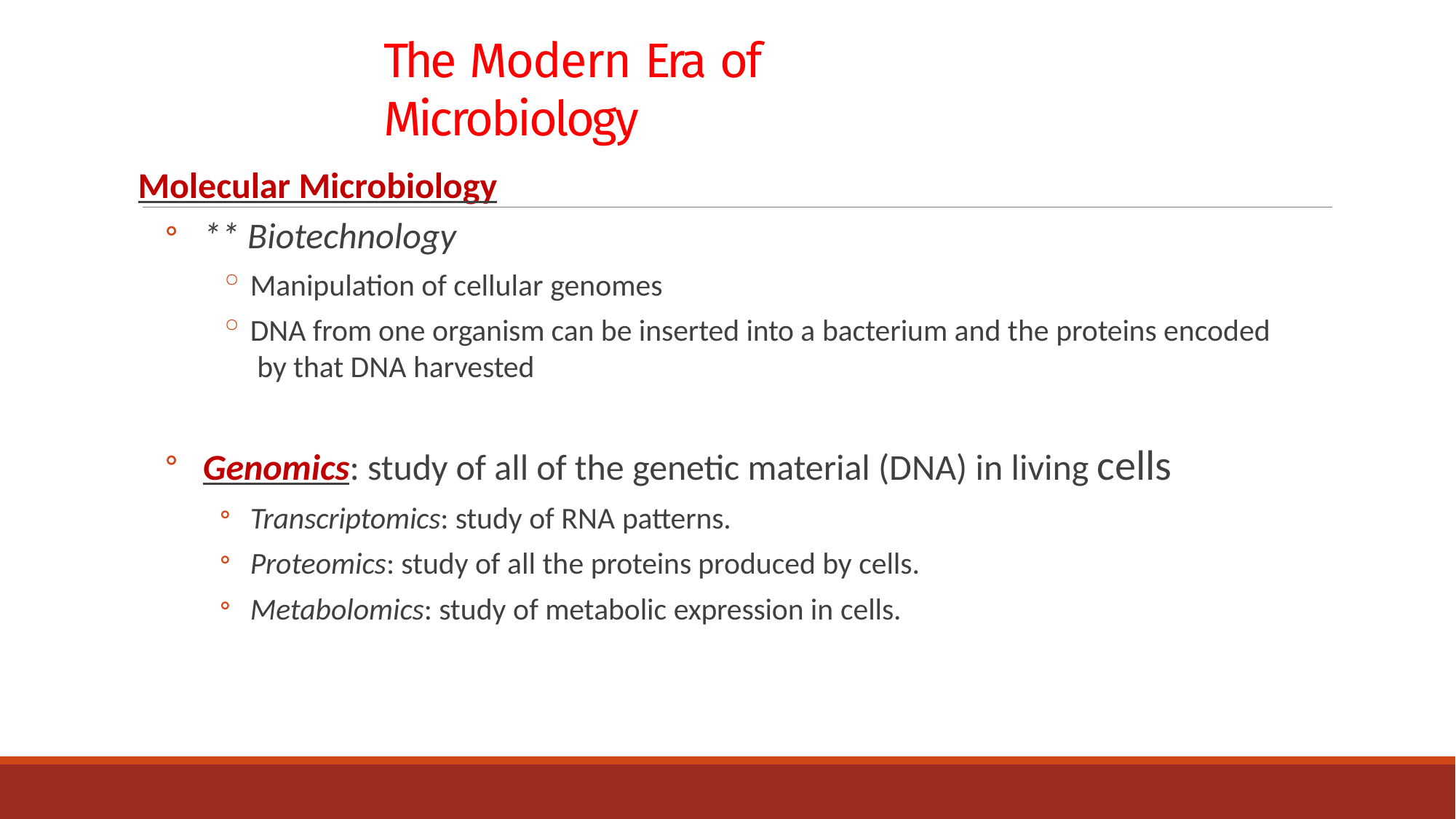

# The Modern Era of Microbiology
Molecular Microbiology
** Biotechnology
Manipulation of cellular genomes
DNA from one organism can be inserted into a bacterium and the proteins encoded  by that DNA harvested

Genomics: study of all of the genetic material (DNA) in living cells
Transcriptomics: study of RNA patterns.
Proteomics: study of all the proteins produced by cells.
Metabolomics: study of metabolic expression in cells.